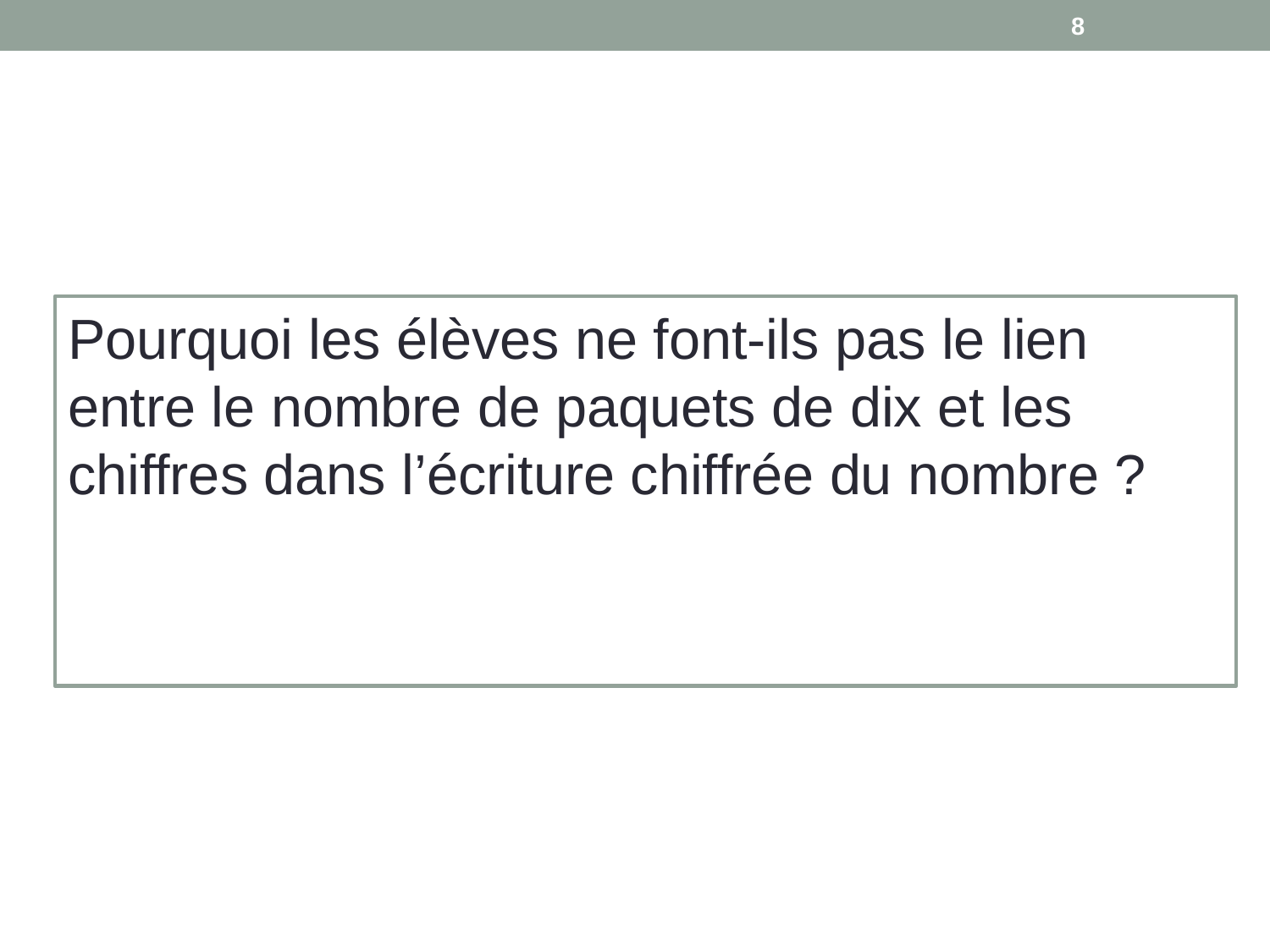

8
Pourquoi les élèves ne font-ils pas le lien entre le nombre de paquets de dix et les chiffres dans l’écriture chiffrée du nombre ?